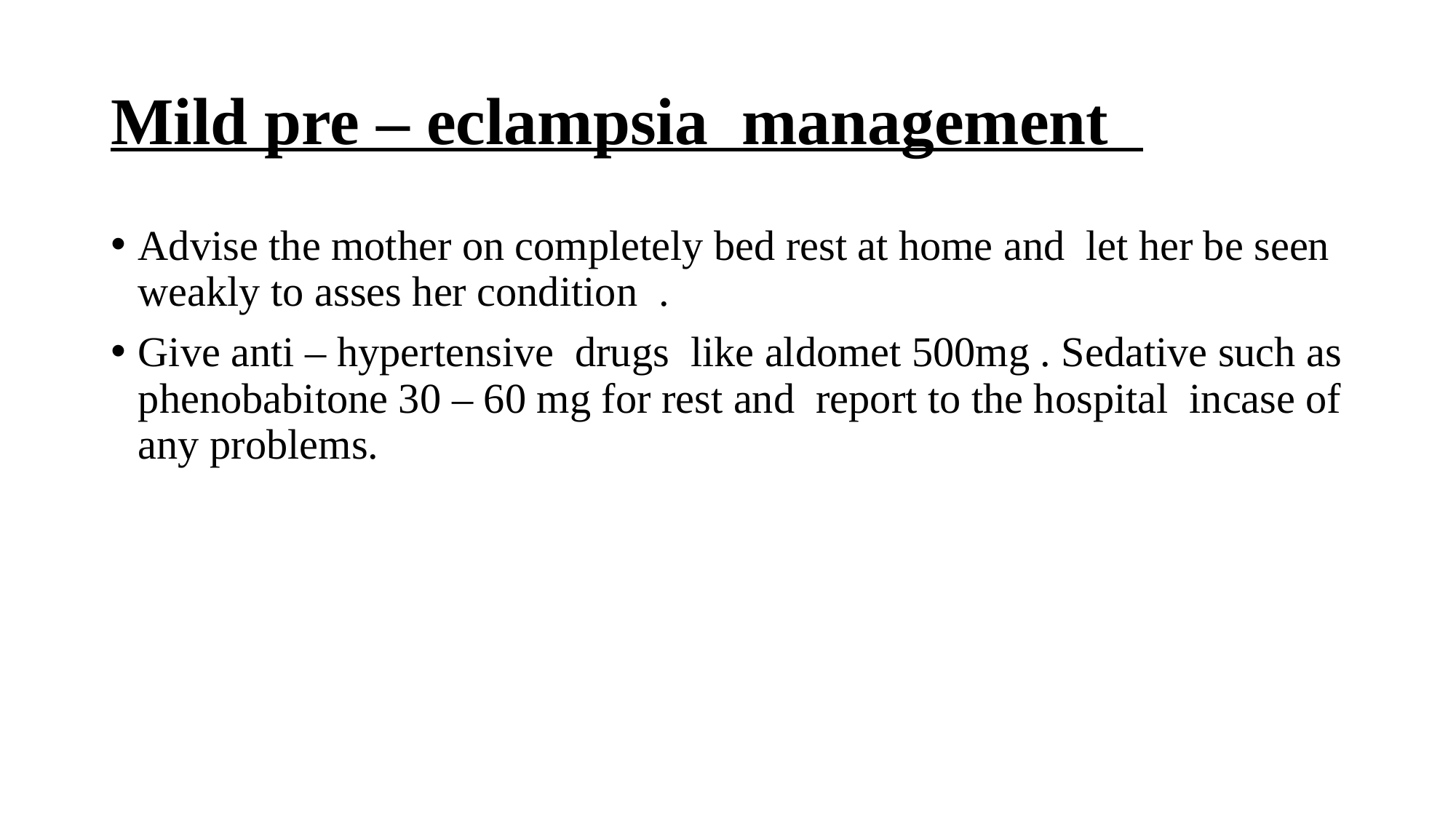

# Mild pre – eclampsia  management
Advise the mother on completely bed rest at home and  let her be seen weakly to asses her condition  .
Give anti – hypertensive  drugs  like aldomet 500mg . Sedative such as phenobabitone 30 – 60 mg for rest and  report to the hospital  incase of any problems.